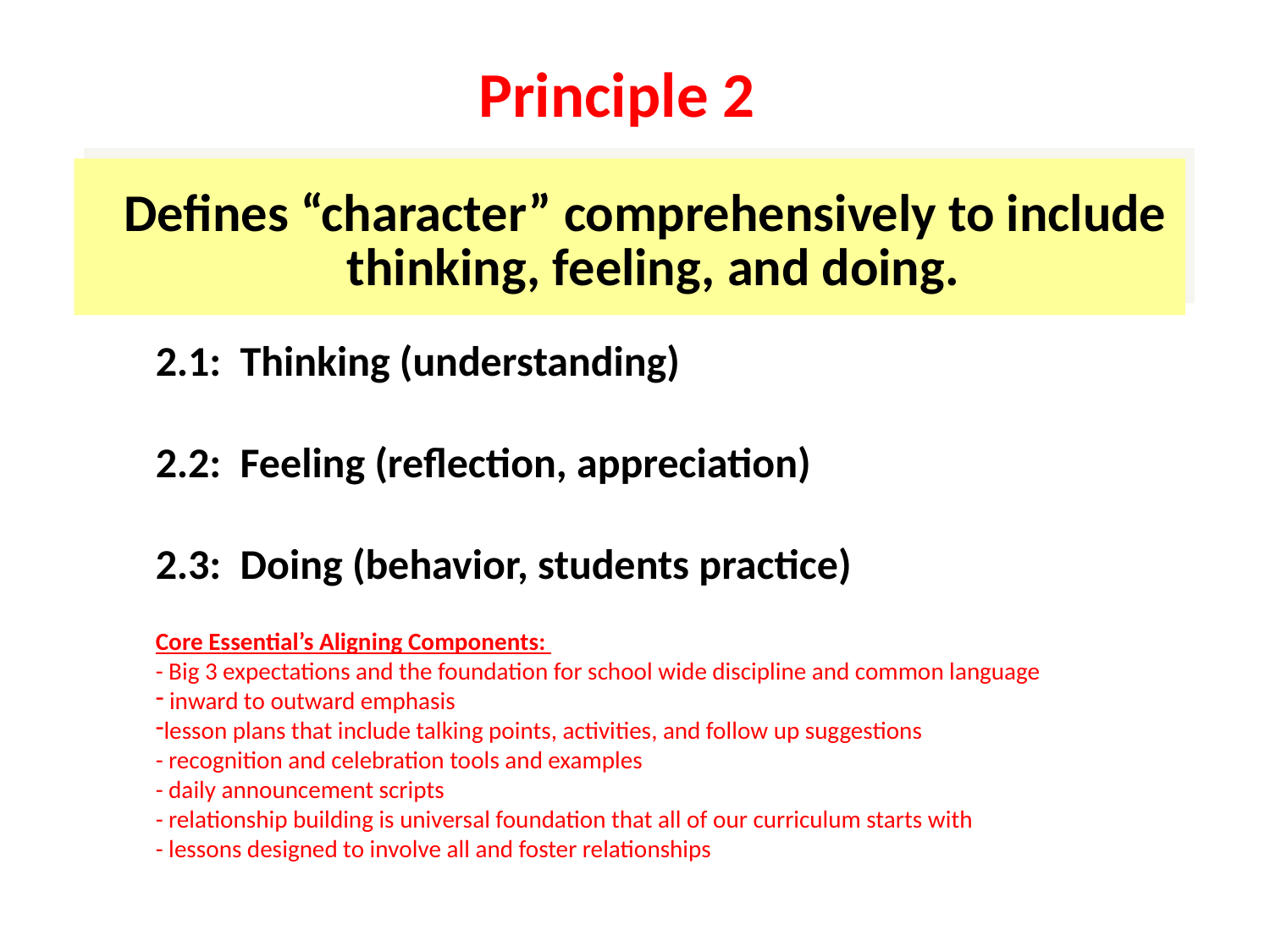

Principle 2
  Defines “character” comprehensively to include thinking, feeling, and doing.
2.1:  Thinking (understanding)

2.2:  Feeling (reflection, appreciation)

2.3:  Doing (behavior, students practice)

Core Essential’s Aligning Components:
- Big 3 expectations and the foundation for school wide discipline and common language
 inward to outward emphasis
lesson plans that include talking points, activities, and follow up suggestions
- recognition and celebration tools and examples
- daily announcement scripts
- relationship building is universal foundation that all of our curriculum starts with
- lessons designed to involve all and foster relationships